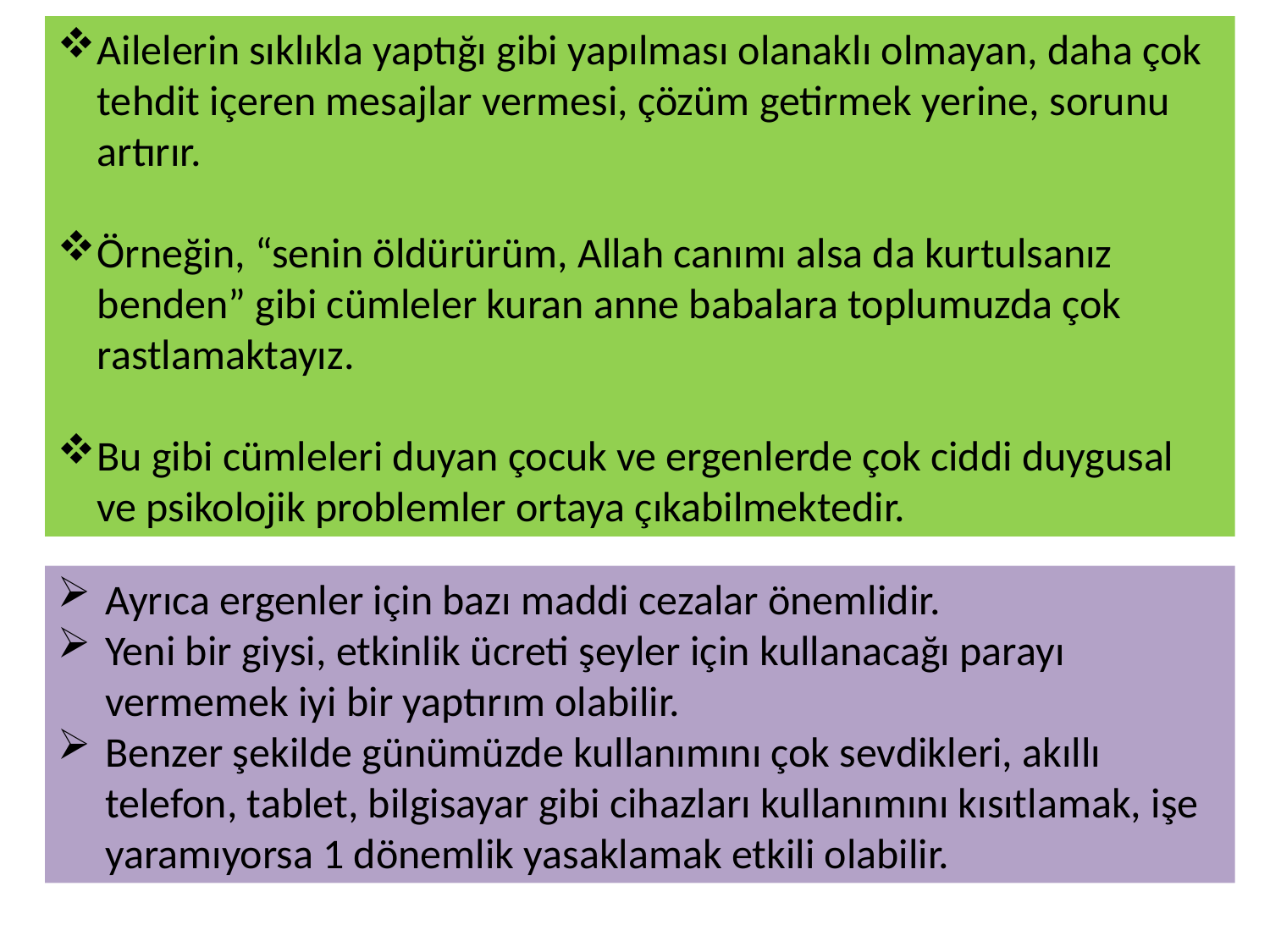

Ailelerin sıklıkla yaptığı gibi yapılması olanaklı olmayan, daha çok tehdit içeren mesajlar vermesi, çözüm getirmek yerine, sorunu artırır.

Örneğin, “senin öldürürüm, Allah canımı alsa da kurtulsanız benden” gibi cümleler kuran anne babalara toplumuzda çok rastlamaktayız.

Bu gibi cümleleri duyan çocuk ve ergenlerde çok ciddi duygusal ve psikolojik problemler ortaya çıkabilmektedir.
Ayrıca ergenler için bazı maddi cezalar önemlidir.
Yeni bir giysi, etkinlik ücreti şeyler için kullanacağı parayı vermemek iyi bir yaptırım olabilir.
Benzer şekilde günümüzde kullanımını çok sevdikleri, akıllı telefon, tablet, bilgisayar gibi cihazları kullanımını kısıtlamak, işe yaramıyorsa 1 dönemlik yasaklamak etkili olabilir.